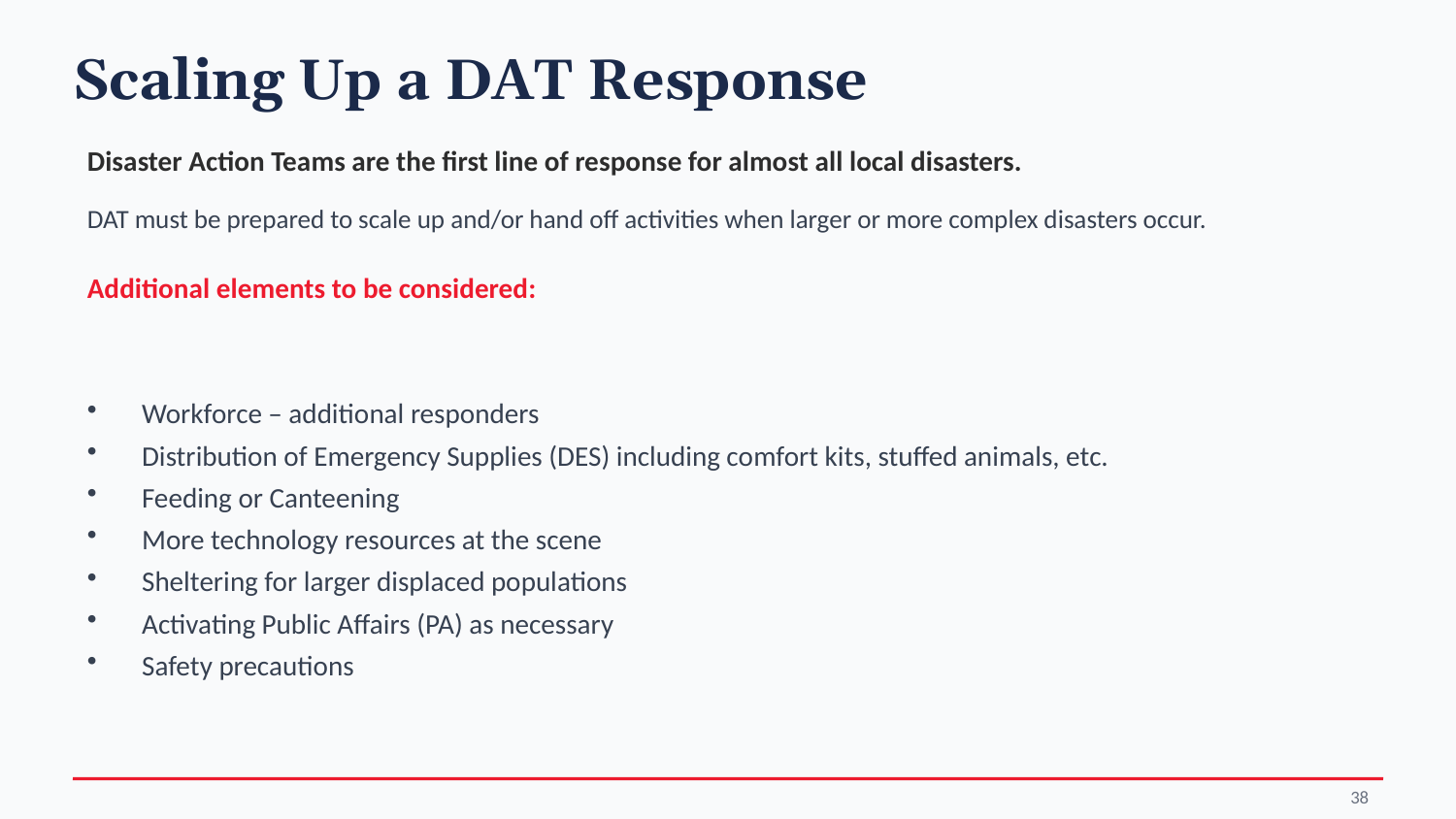

Scaling Up a DAT Response
Disaster Action Teams are the first line of response for almost all local disasters.
DAT must be prepared to scale up and/or hand off activities when larger or more complex disasters occur.
Additional elements to be considered:
Workforce – additional responders
Distribution of Emergency Supplies (DES) including comfort kits, stuffed animals, etc.
Feeding or Canteening
More technology resources at the scene
Sheltering for larger displaced populations
Activating Public Affairs (PA) as necessary
Safety precautions

38